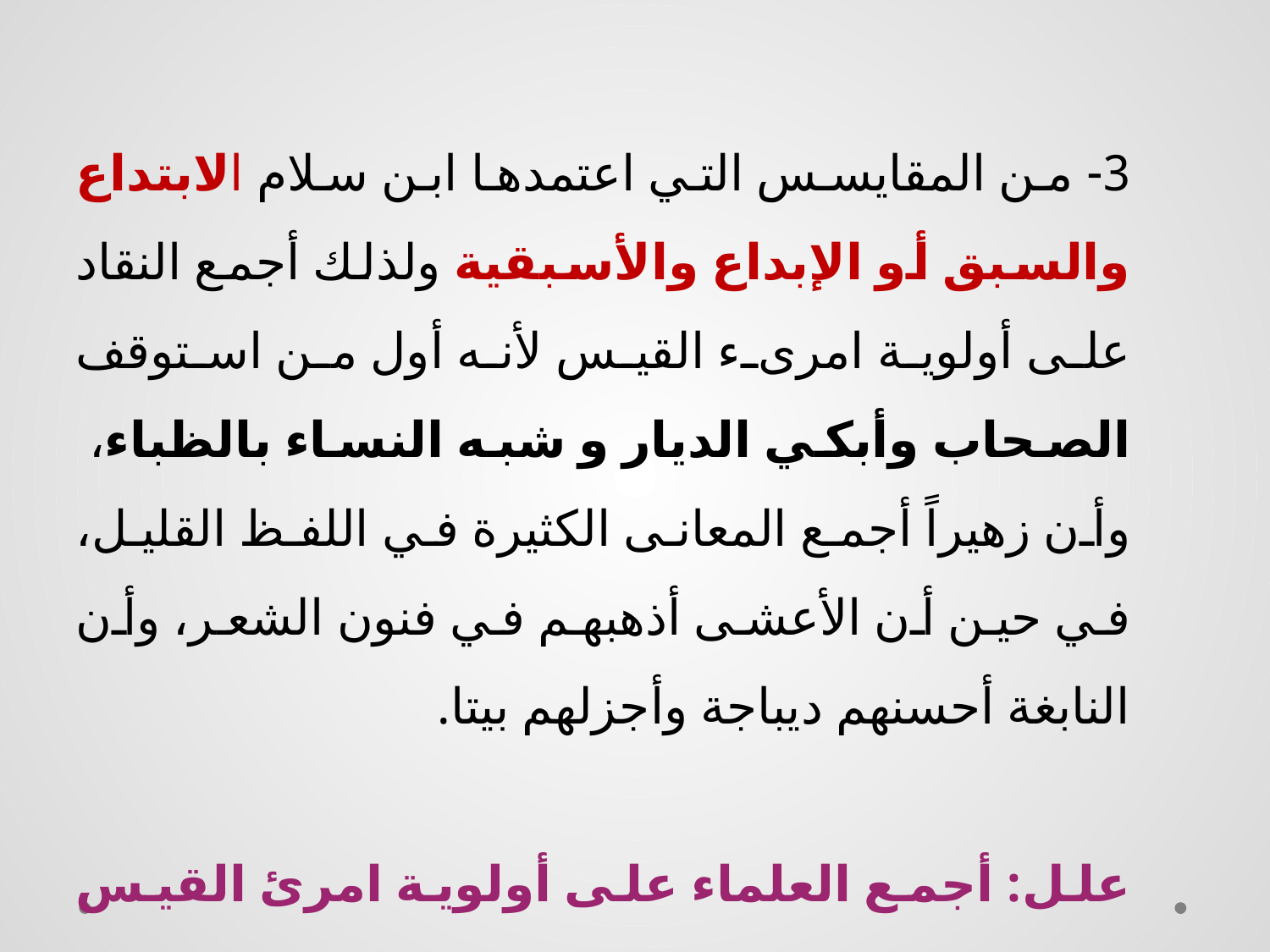

3- من المقايسس التي اعتمدها ابن سلام الابتداع والسبق أو الإبداع والأسبقية ولذلك أجمع النقاد على أولوية امرىء القيس لأنه أول من استوقف الصحاب وأبكي الديار و شبه النساء بالظباء،  وأن زهيراً أجمع المعانى الكثيرة في اللفظ القليل، في حين أن الأعشى أذهبهم في فنون الشعر، وأن النابغة أحسنهم ديباجة وأجزلهم بيتا.

علل: أجمع العلماء على أولوية امرئ القيس في الابتداع والسبق؟